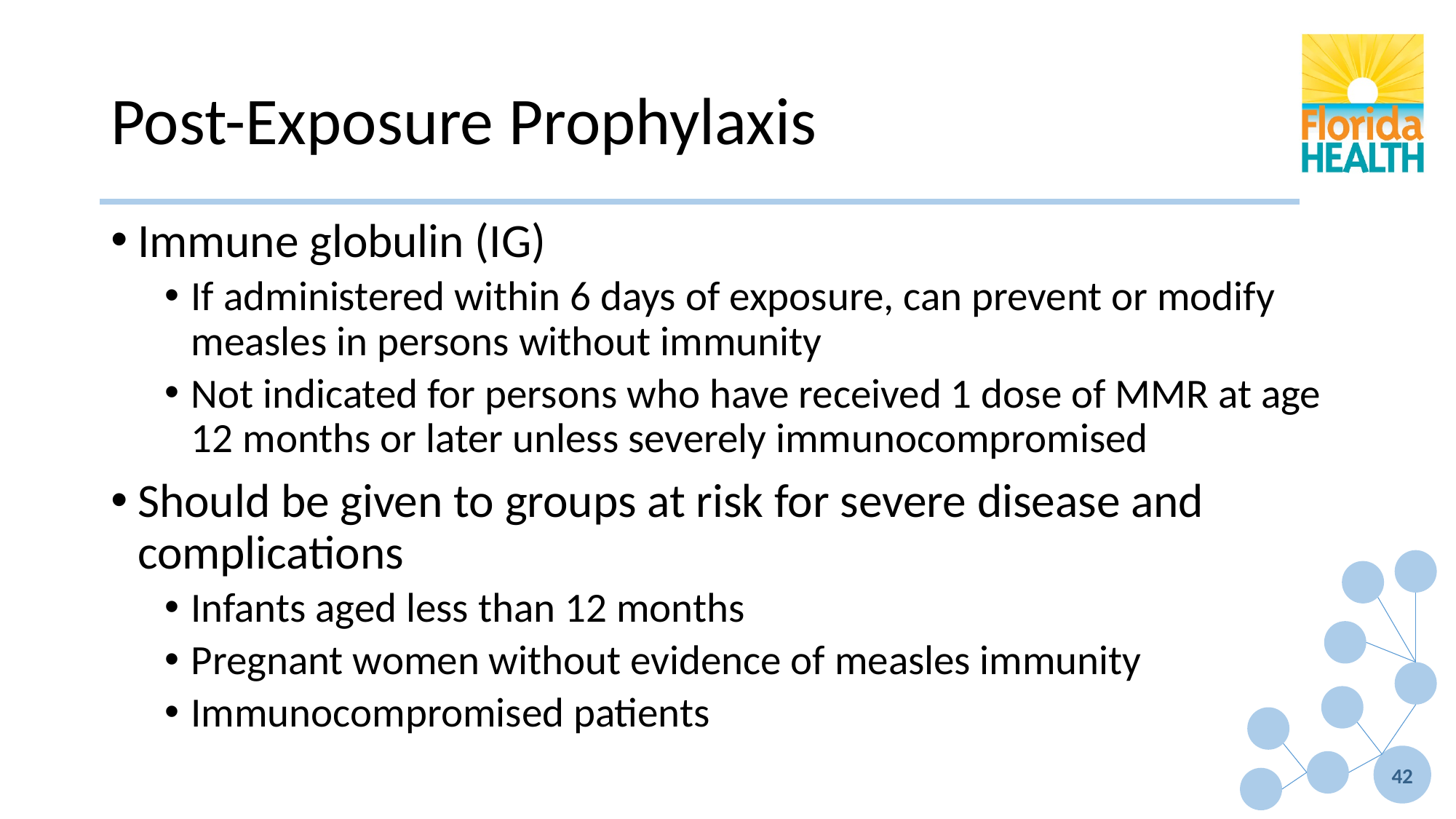

# Post-Exposure Prophylaxis
Immune globulin (IG)
If administered within 6 days of exposure, can prevent or modify measles in persons without immunity
Not indicated for persons who have received 1 dose of MMR at age 12 months or later unless severely immunocompromised
Should be given to groups at risk for severe disease and complications
Infants aged less than 12 months
Pregnant women without evidence of measles immunity
Immunocompromised patients

42